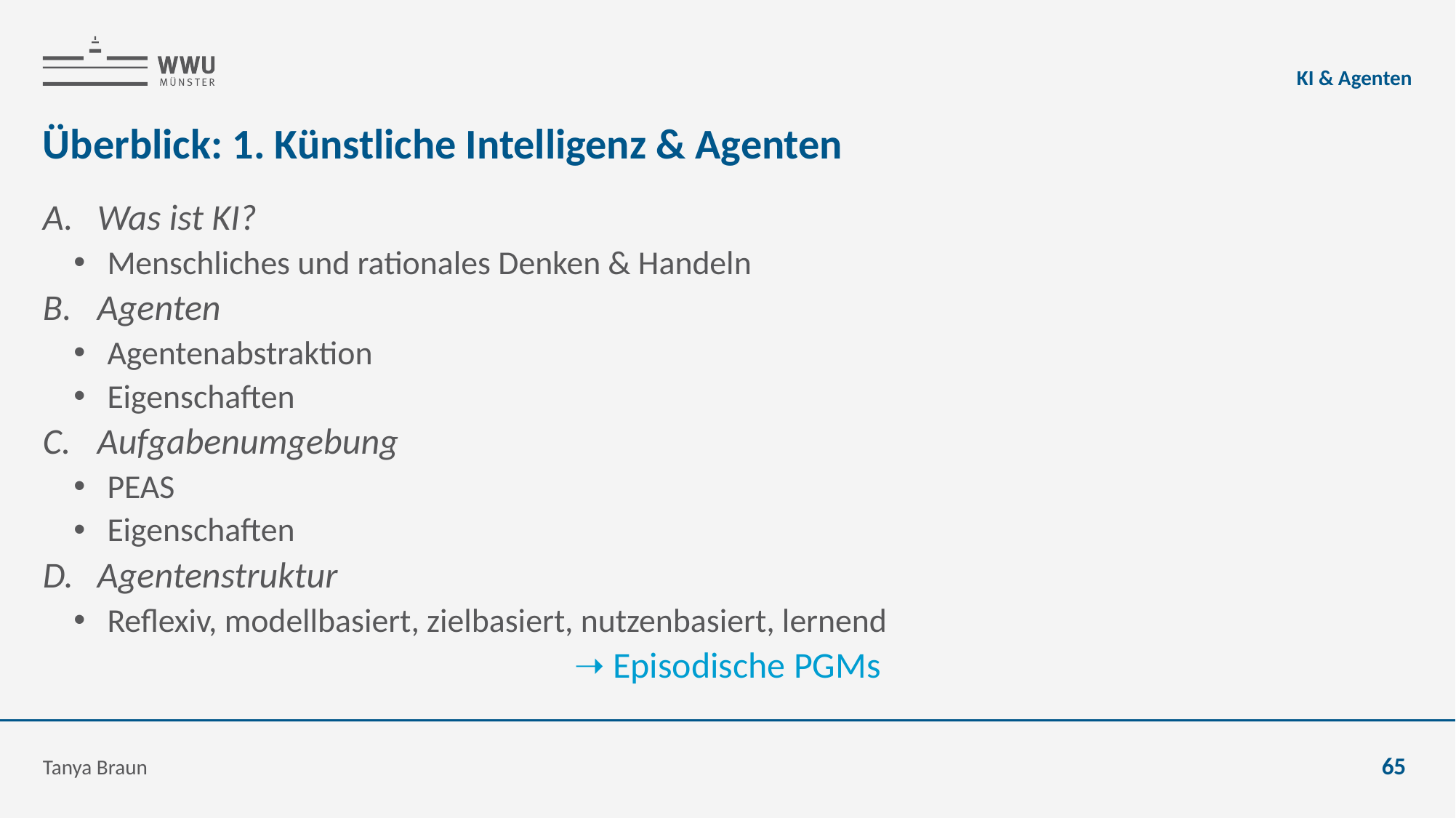

KI & Agenten
# Überblick: 1. Künstliche Intelligenz & Agenten
Was ist KI?
Menschliches und rationales Denken & Handeln
Agenten
Agentenabstraktion
Eigenschaften
Aufgabenumgebung
PEAS
Eigenschaften
Agentenstruktur
Reflexiv, modellbasiert, zielbasiert, nutzenbasiert, lernend
➝ Episodische PGMs
Tanya Braun
65